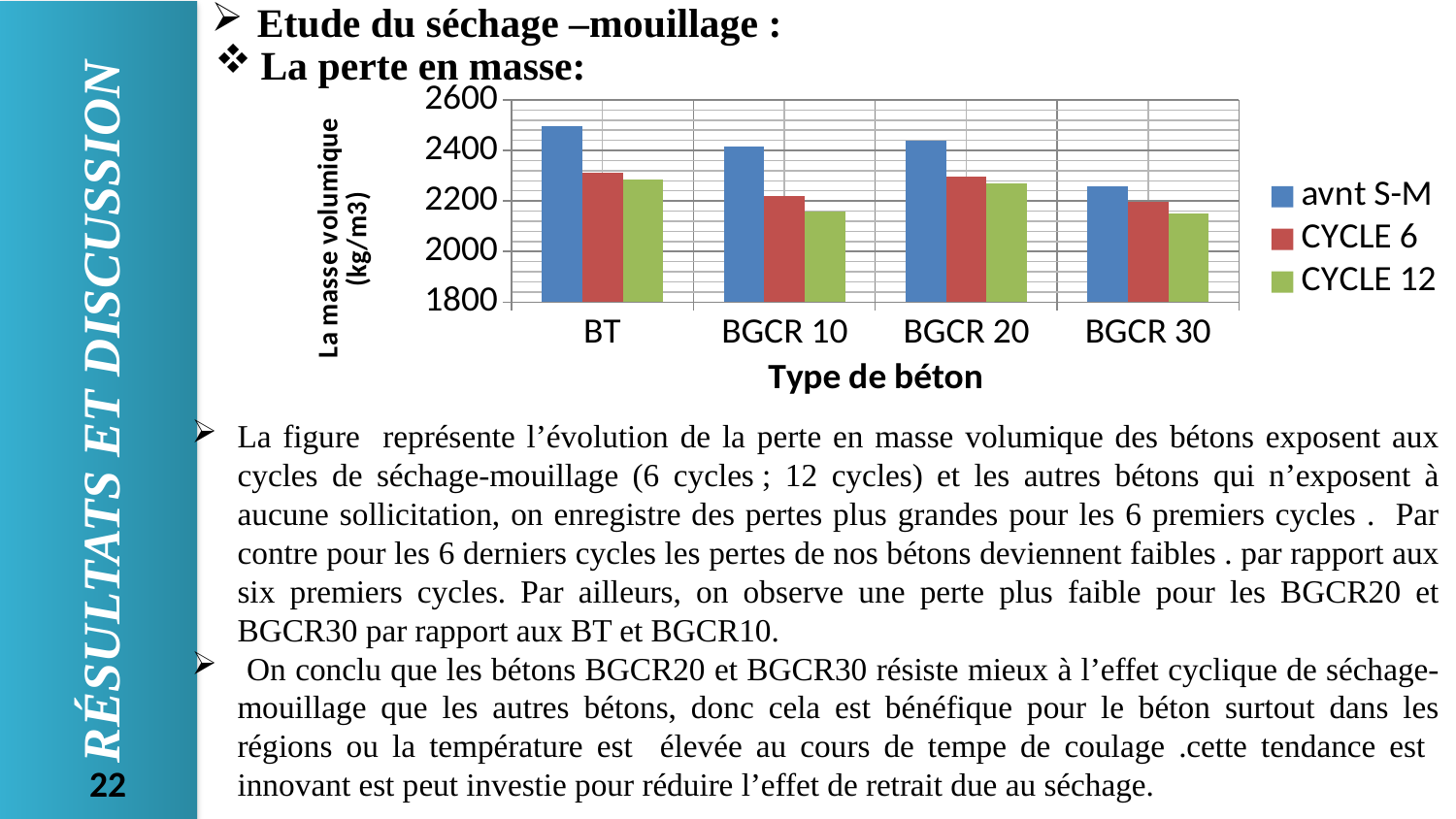

Etude du séchage –mouillage :

La perte en masse:

### Chart

| Category | avnt S-M | CYCLE 6 | CYCLE 12 |
|---|---|---|---|
| BT | 2495.0 | 2311.0 | 2285.0 |
| BGCR 10 | 2416.0 | 2220.0 | 2160.0 |
| BGCR 20 | 2437.0 | 2295.0 | 2270.0 |
| BGCR 30 | 2260.0 | 2195.0 | 2151.0 |
RÉSULTATS ET DISCUSSION

La figure  représente l’évolution de la perte en masse volumique des bétons exposent aux cycles de séchage-mouillage (6 cycles ; 12 cycles) et les autres bétons qui n’exposent à aucune sollicitation, on enregistre des pertes plus grandes pour les 6 premiers cycles .  Par contre pour les 6 derniers cycles les pertes de nos bétons deviennent faibles . par rapport aux six premiers cycles. Par ailleurs, on observe une perte plus faible pour les BGCR20 et BGCR30 par rapport aux BT et BGCR10.
 On conclu que les bétons BGCR20 et BGCR30 résiste mieux à l’effet cyclique de séchage-mouillage que les autres bétons, donc cela est bénéfique pour le béton surtout dans les régions ou la température est  élevée au cours de tempe de coulage .cette tendance est  innovant est peut investie pour réduire l’effet de retrait due au séchage.

22